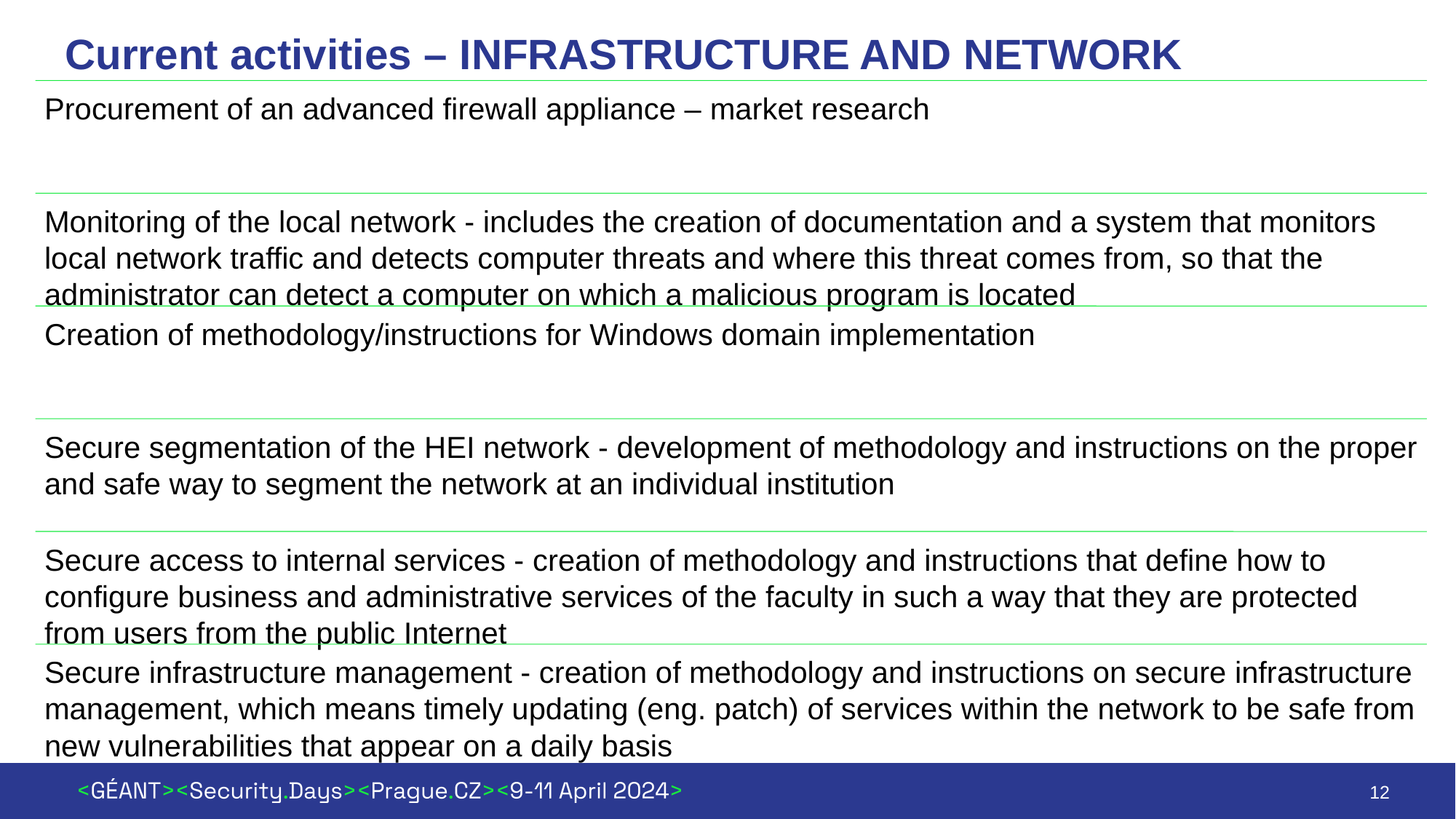

# Current activities – Infrastructure and Network
Procurement of an advanced firewall appliance – market research
Monitoring of the local network - includes the creation of documentation and a system that monitors local network traffic and detects computer threats and where this threat comes from, so that the administrator can detect a computer on which a malicious program is located
Creation of methodology/instructions for Windows domain implementation
Secure segmentation of the HEI network - development of methodology and instructions on the proper and safe way to segment the network at an individual institution
Secure access to internal services - creation of methodology and instructions that define how to configure business and administrative services of the faculty in such a way that they are protected from users from the public Internet
Secure infrastructure management - creation of methodology and instructions on secure infrastructure management, which means timely updating (eng. patch) of services within the network to be safe from new vulnerabilities that appear on a daily basis
12